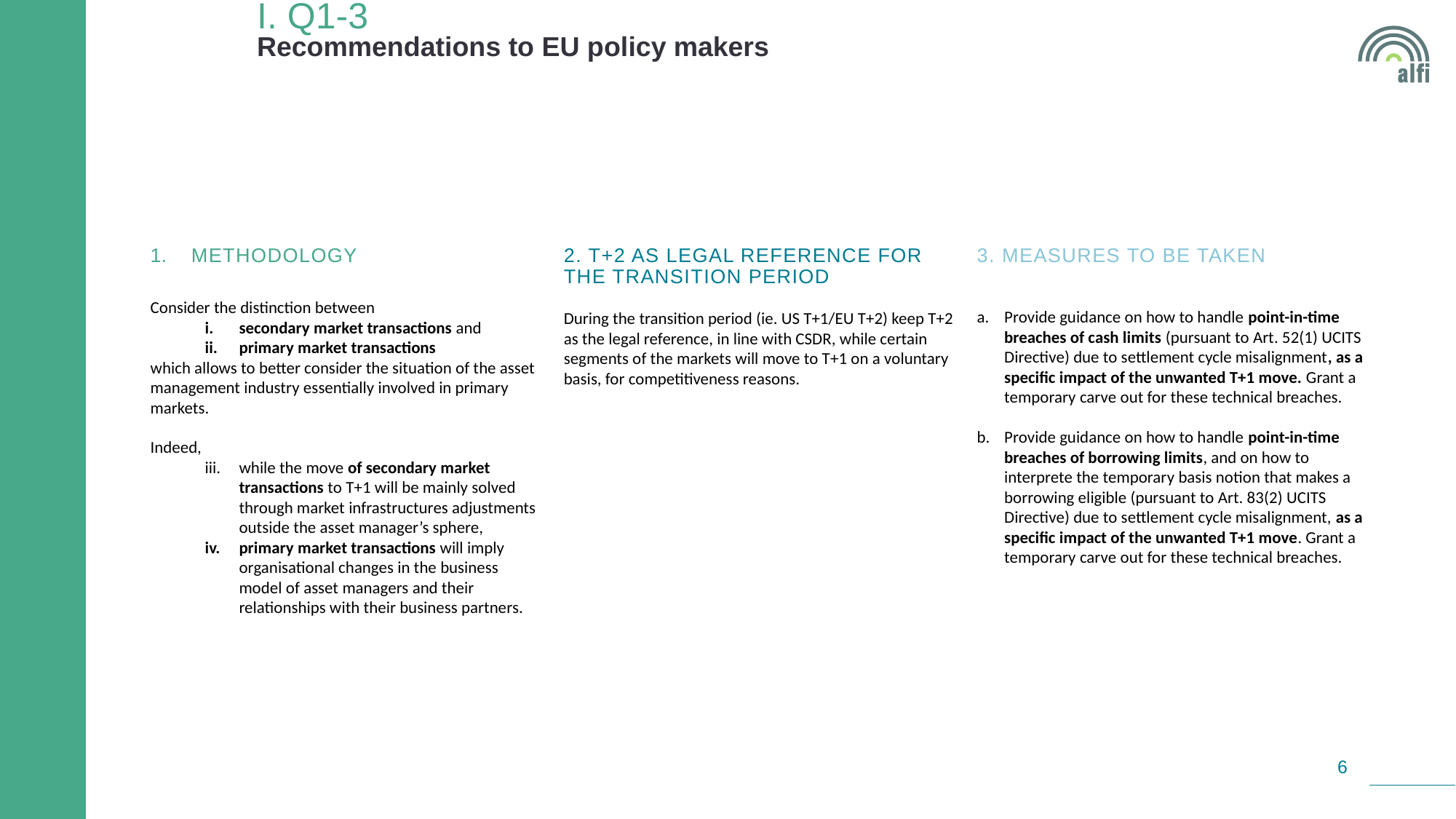

# I. Q1-3 Recommendations to EU policy makers
Methodology

Consider the distinction between
secondary market transactions and
primary market transactions
which allows to better consider the situation of the asset management industry essentially involved in primary markets.

Indeed,
while the move of secondary market transactions to T+1 will be mainly solved through market infrastructures adjustments outside the asset manager’s sphere,
primary market transactions will imply organisational changes in the business model of asset managers and their relationships with their business partners.
2. t+2 as legal reference for the transition period

During the transition period (ie. US T+1/EU T+2) keep T+2 as the legal reference, in line with CSDR, while certain segments of the markets will move to T+1 on a voluntary basis, for competitiveness reasons.

3. Measures to be taken

Provide guidance on how to handle point-in-time breaches of cash limits (pursuant to Art. 52(1) UCITS  Directive) due to settlement cycle misalignment, as a specific impact of the unwanted T+1 move. Grant a temporary carve out for these technical breaches.

Provide guidance on how to handle point-in-time breaches of borrowing limits, and on how to interprete the temporary basis notion that makes a borrowing eligible (pursuant to Art. 83(2) UCITS  Directive) due to settlement cycle misalignment, as a specific impact of the unwanted T+1 move. Grant a temporary carve out for these technical breaches.